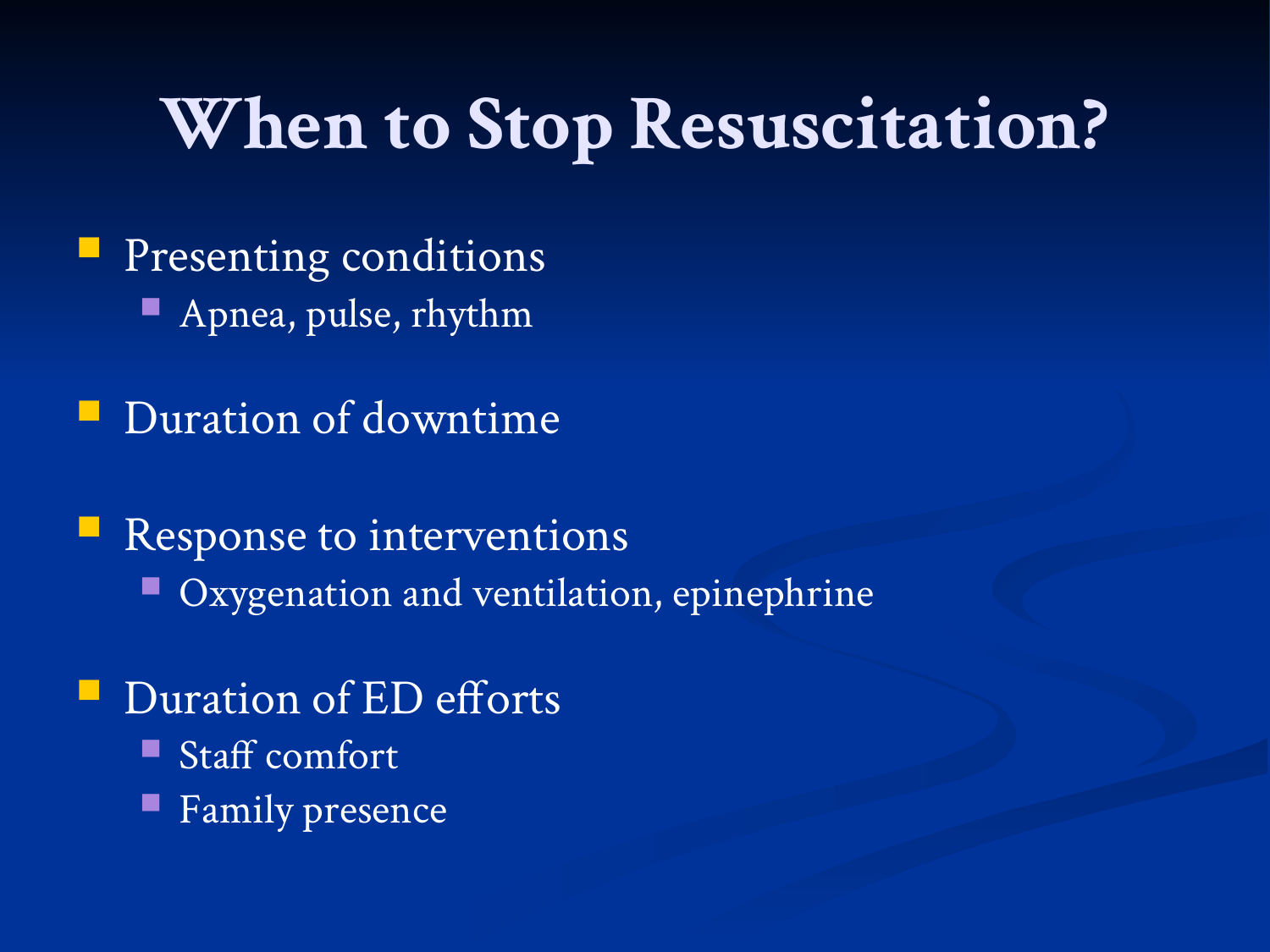

# When to Stop Resuscitation?
Presenting conditions
Apnea, pulse, rhythm
Duration of downtime
Response to interventions
Oxygenation and ventilation, epinephrine
Duration of ED efforts
Staff comfort
Family presence